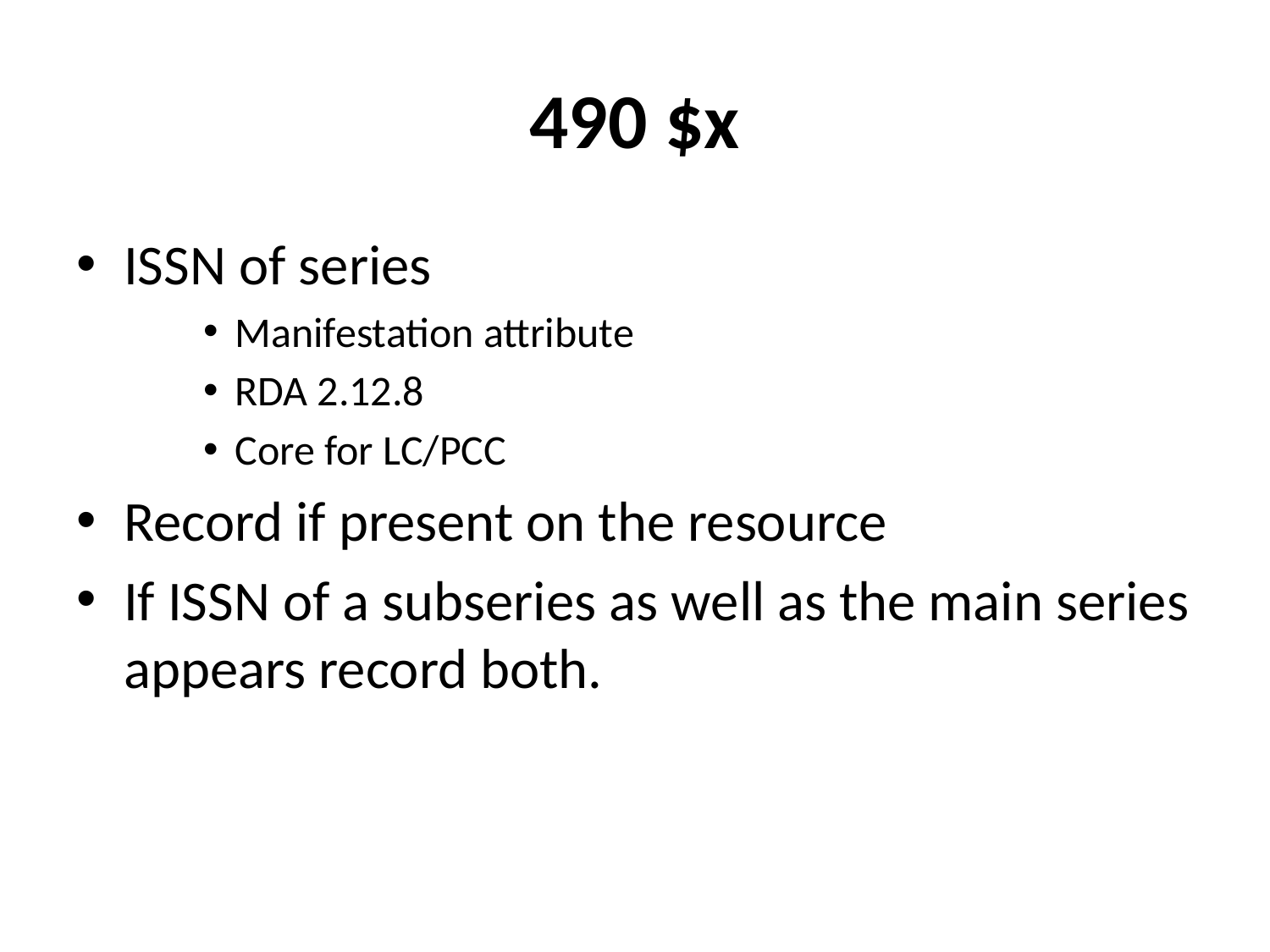

# 490 $x
ISSN of series
Manifestation attribute
RDA 2.12.8
Core for LC/PCC
Record if present on the resource
If ISSN of a subseries as well as the main series appears record both.